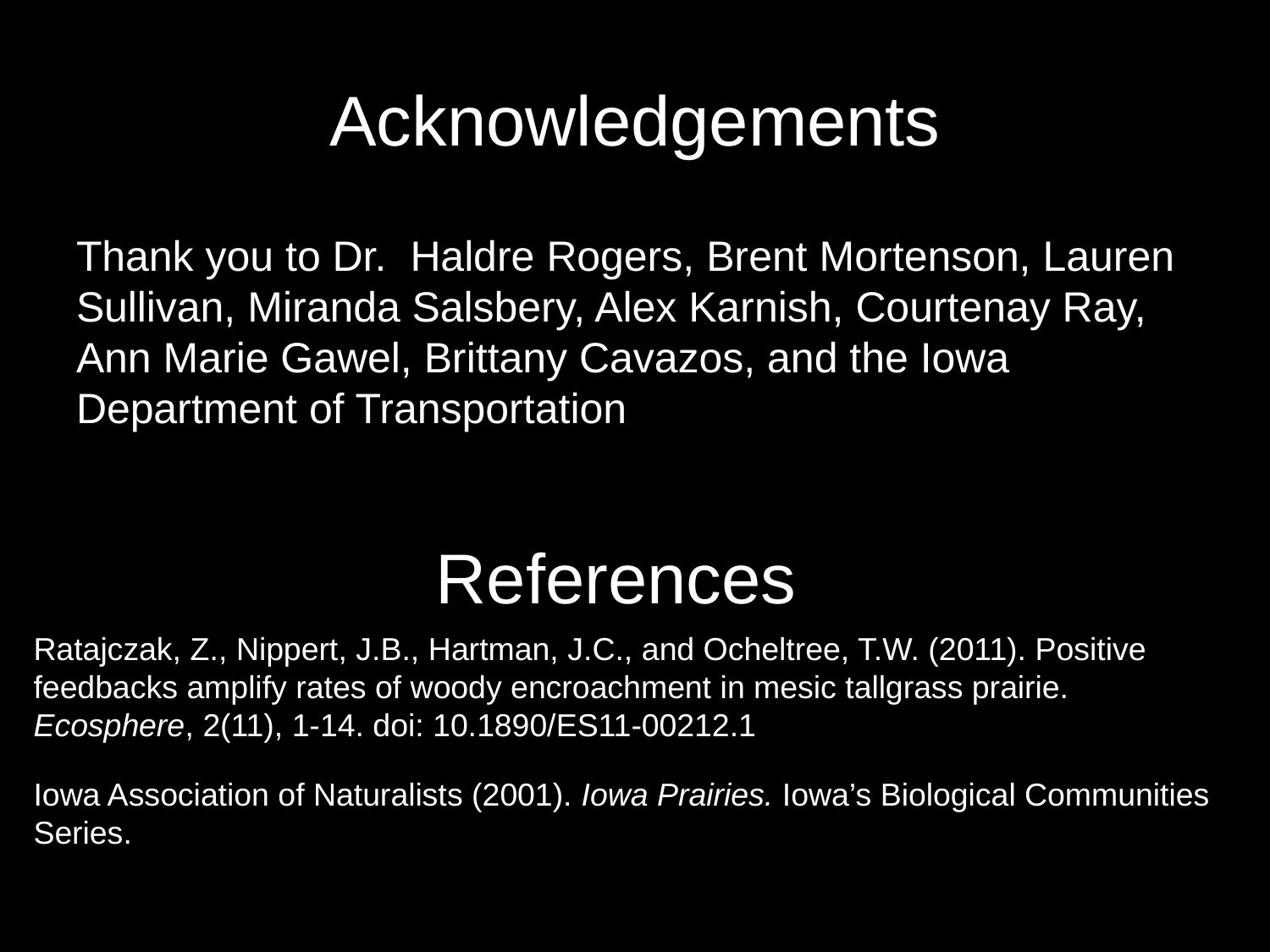

# Acknowledgements
Thank you to Dr.  Haldre Rogers, Brent Mortenson, Lauren Sullivan, Miranda Salsbery, Alex Karnish, Courtenay Ray, Ann Marie Gawel, Brittany Cavazos, and the Iowa Department of Transportation
.
Marshall McDaniel.

References
Ratajczak, Z., Nippert, J.B., Hartman, J.C., and Ocheltree, T.W. (2011). Positive feedbacks amplify rates of woody encroachment in mesic tallgrass prairie. Ecosphere, 2(11), 1-14. doi: 10.1890/ES11-00212.1
Iowa Association of Naturalists (2001). Iowa Prairies. Iowa’s Biological Communities Series.